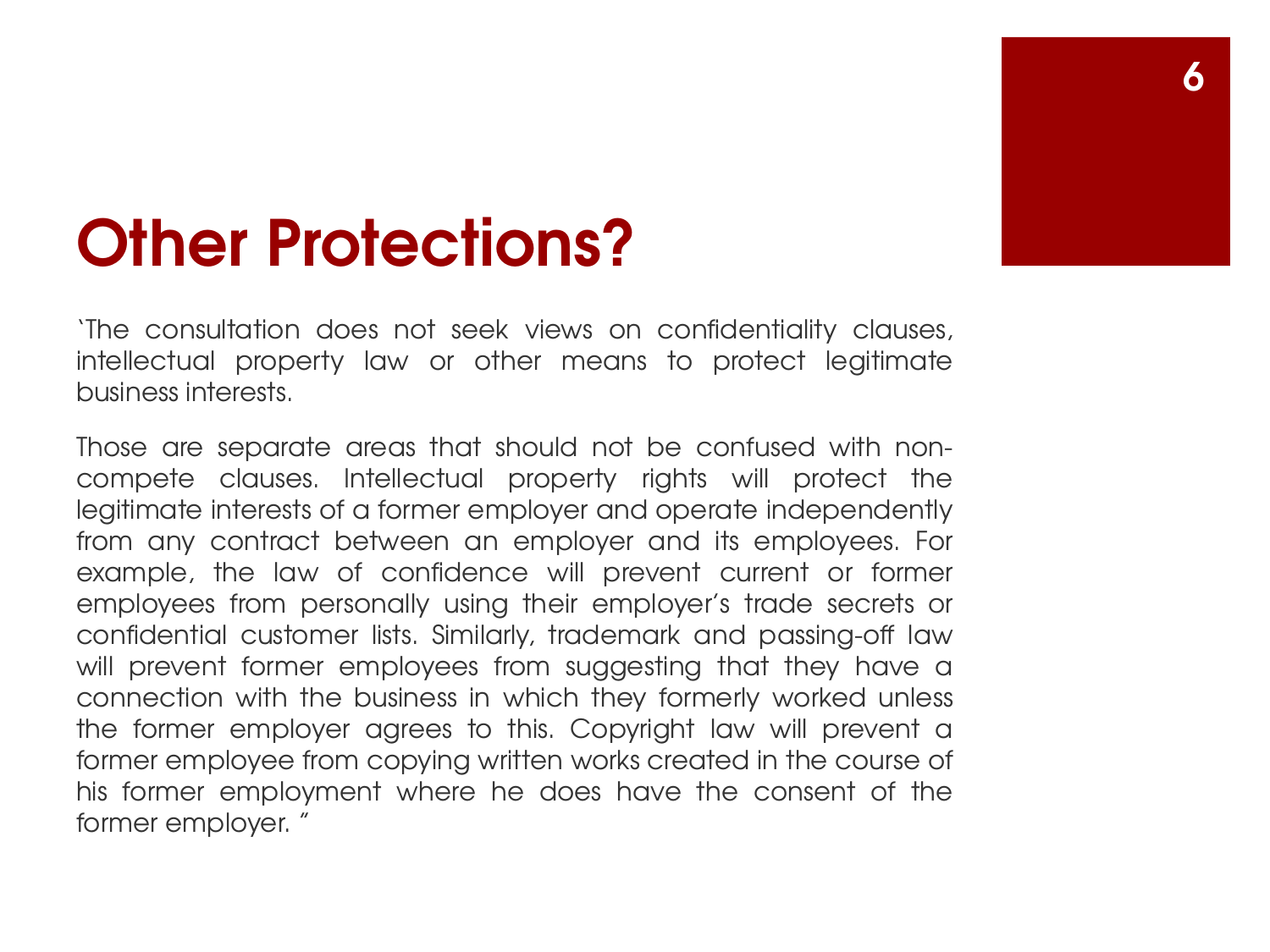

6
# Other Protections?
‘The consultation does not seek views on confidentiality clauses, intellectual property law or other means to protect legitimate business interests.
Those are separate areas that should not be confused with non-compete clauses. Intellectual property rights will protect the legitimate interests of a former employer and operate independently from any contract between an employer and its employees. For example, the law of confidence will prevent current or former employees from personally using their employer’s trade secrets or confidential customer lists. Similarly, trademark and passing-off law will prevent former employees from suggesting that they have a connection with the business in which they formerly worked unless the former employer agrees to this. Copyright law will prevent a former employee from copying written works created in the course of his former employment where he does have the consent of the former employer. ”